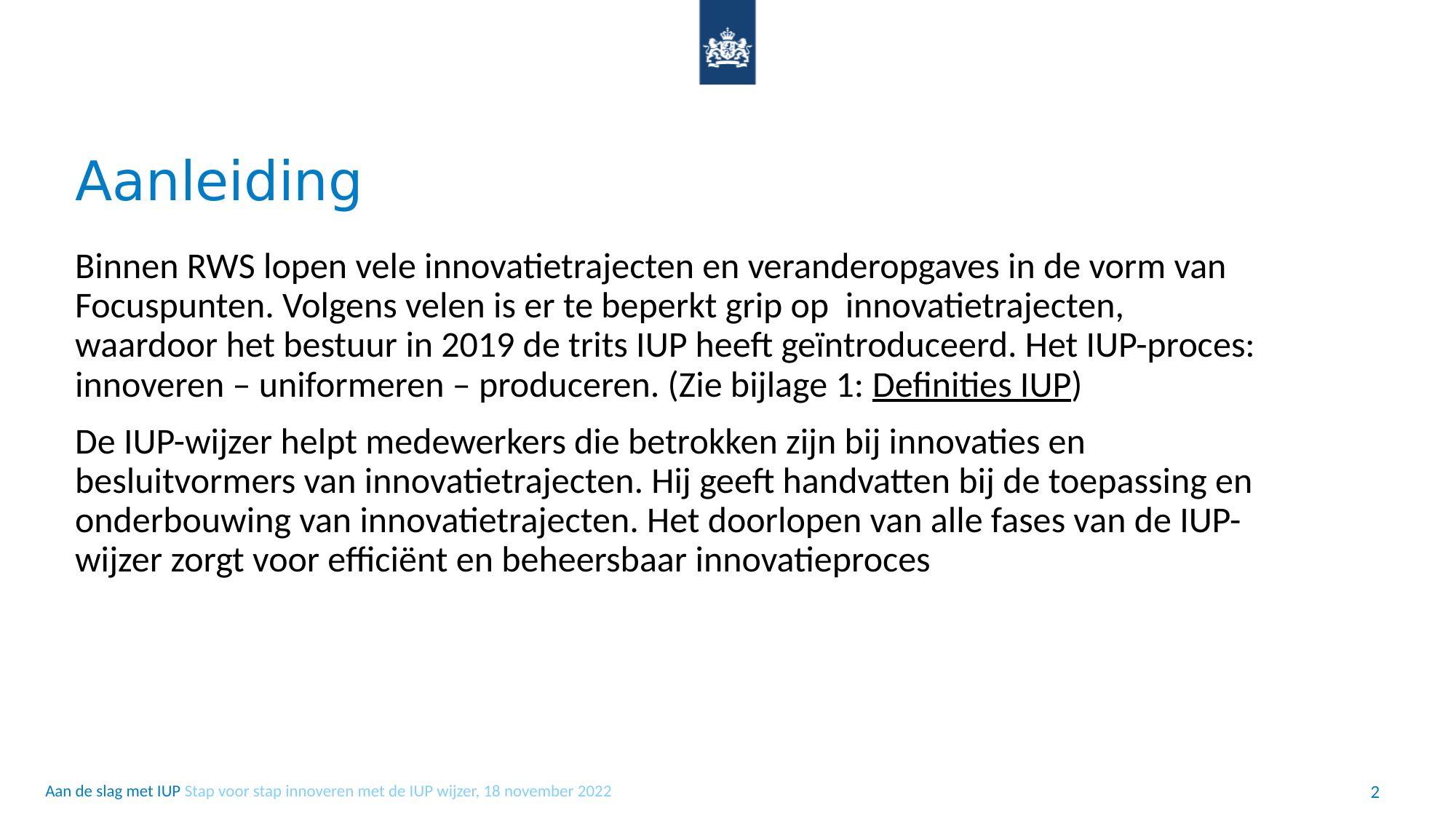

# Aanleiding
Binnen RWS lopen vele innovatietrajecten en veranderopgaves in de vorm van Focuspunten. Volgens velen is er te beperkt grip op  innovatietrajecten, waardoor het bestuur in 2019 de trits IUP heeft geïntroduceerd. Het IUP-proces: innoveren – uniformeren – produceren. (Zie bijlage 1: Definities IUP)
De IUP-wijzer helpt medewerkers die betrokken zijn bij innovaties en besluitvormers van innovatietrajecten. Hij geeft handvatten bij de toepassing en onderbouwing van innovatietrajecten. Het doorlopen van alle fases van de IUP-wijzer zorgt voor efficiënt en beheersbaar innovatieproces
2